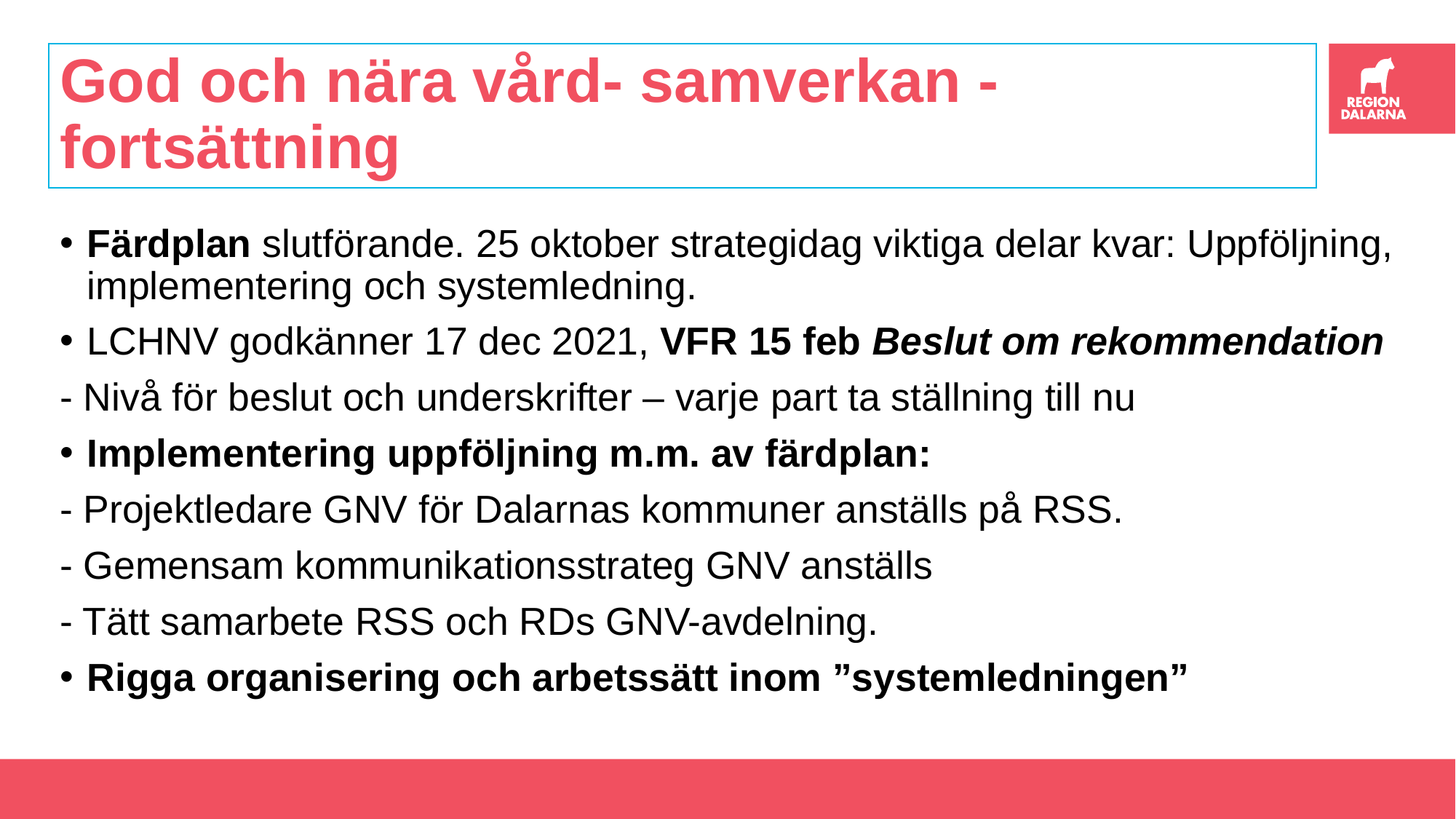

# God och nära vård- samverkan -fortsättning
Färdplan slutförande. 25 oktober strategidag viktiga delar kvar: Uppföljning, implementering och systemledning.
LCHNV godkänner 17 dec 2021, VFR 15 feb Beslut om rekommendation
- Nivå för beslut och underskrifter – varje part ta ställning till nu
Implementering uppföljning m.m. av färdplan:
- Projektledare GNV för Dalarnas kommuner anställs på RSS.
- Gemensam kommunikationsstrateg GNV anställs
- Tätt samarbete RSS och RDs GNV-avdelning.
Rigga organisering och arbetssätt inom ”systemledningen”